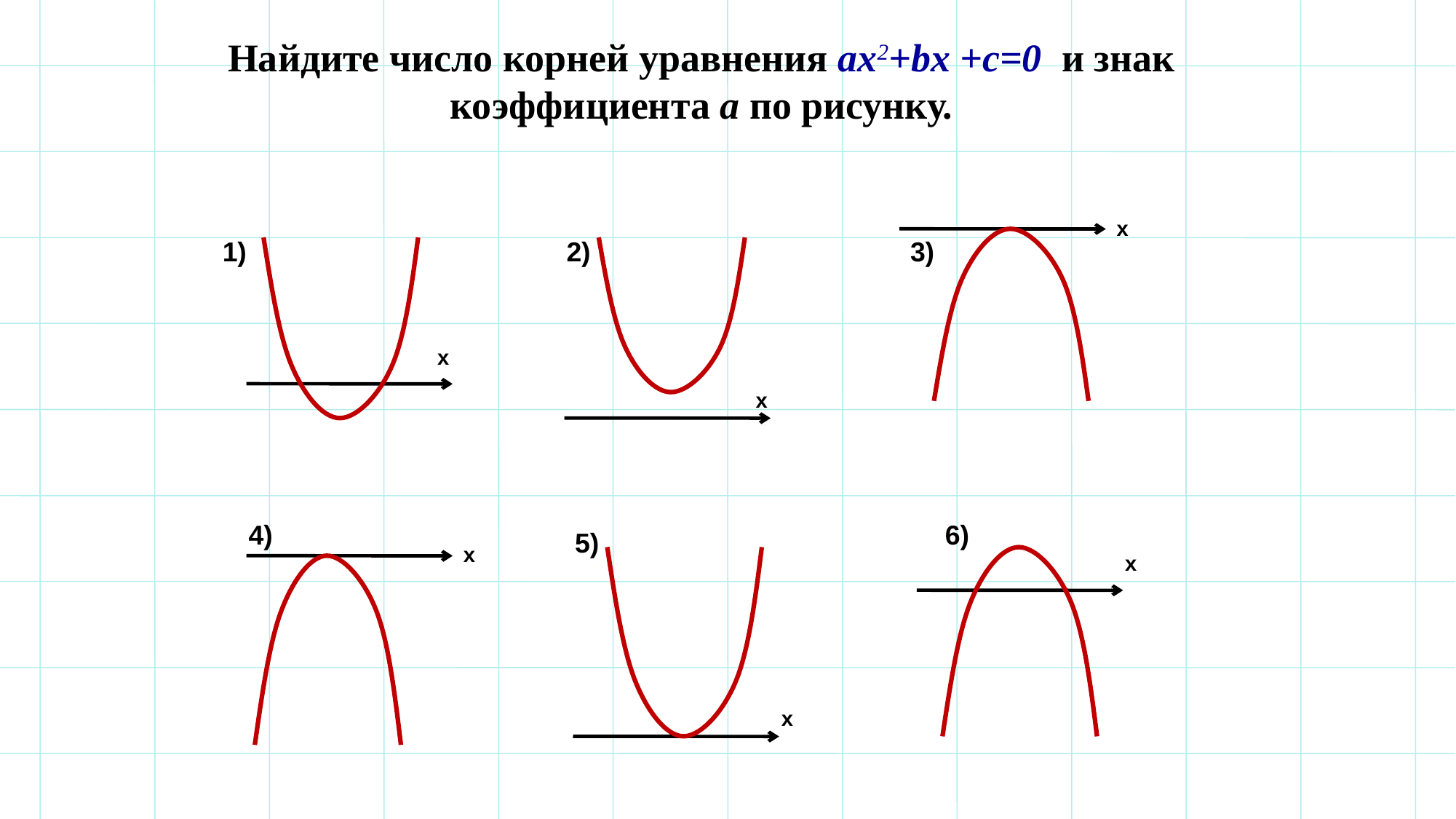

# Найдите число корней уравнения ax2+bx +c=0  и знак коэффициента а по рисунку.
х

1)
2)
3)

х
х
4)
6)
5)
х
х

х